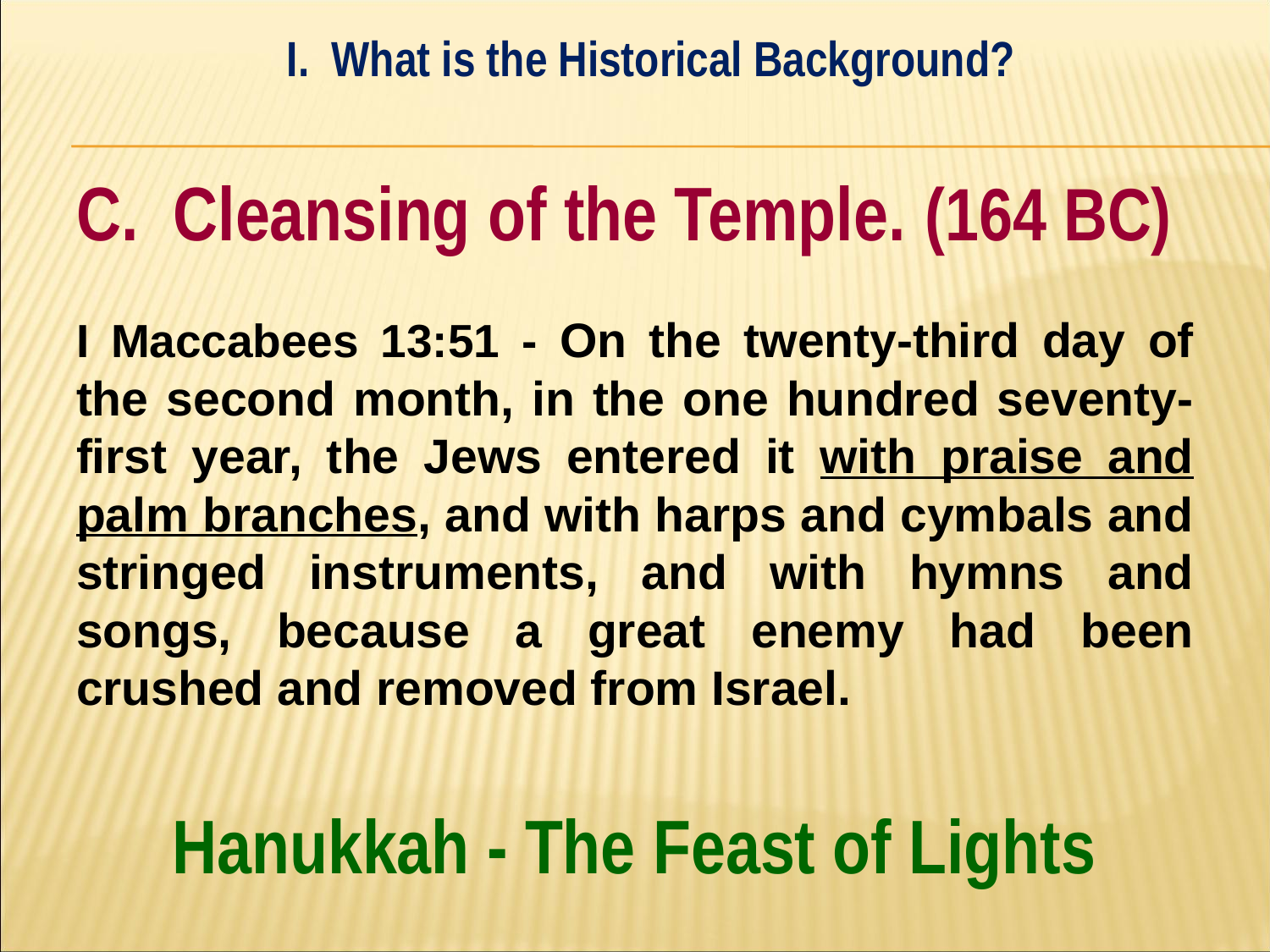

I.  What is the Historical Background?
#
C.  Cleansing of the Temple. (164 BC)

I Maccabees 13:51 - On the twenty-third day of the second month, in the one hundred seventy-first year, the Jews entered it with praise and palm branches, and with harps and cymbals and stringed instruments, and with hymns and songs, because a great enemy had been crushed and removed from Israel.

Hanukkah - The Feast of Lights